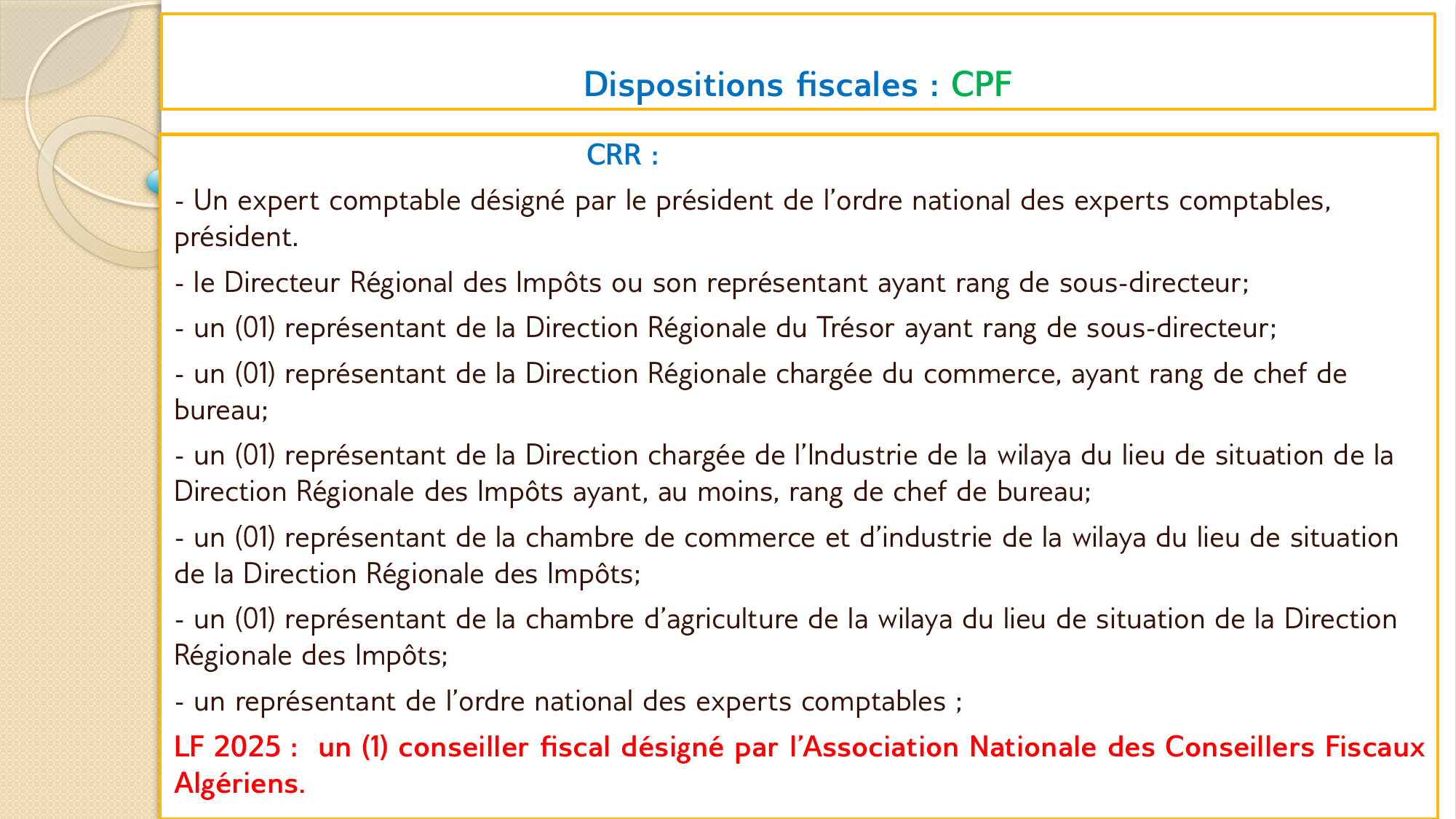

# Dispositions fiscales : CPF
                                          CRR :
- Un expert comptable désigné par le président de l’ordre national des experts comptables, président.
- le Directeur Régional des Impôts ou son représentant ayant rang de sous-directeur;
- un (01) représentant de la Direction Régionale du Trésor ayant rang de sous-directeur;
- un (01) représentant de la Direction Régionale chargée du commerce, ayant rang de chef de bureau;
- un (01) représentant de la Direction chargée de l’Industrie de la wilaya du lieu de situation de la Direction Régionale des Impôts ayant, au moins, rang de chef de bureau;
- un (01) représentant de la chambre de commerce et d’industrie de la wilaya du lieu de situation de la Direction Régionale des Impôts;
- un (01) représentant de la chambre d’agriculture de la wilaya du lieu de situation de la Direction Régionale des Impôts;
- un représentant de l’ordre national des experts comptables ;
LF 2025 :  un (1) conseiller fiscal désigné par l’Association Nationale des Conseillers Fiscaux Algériens.